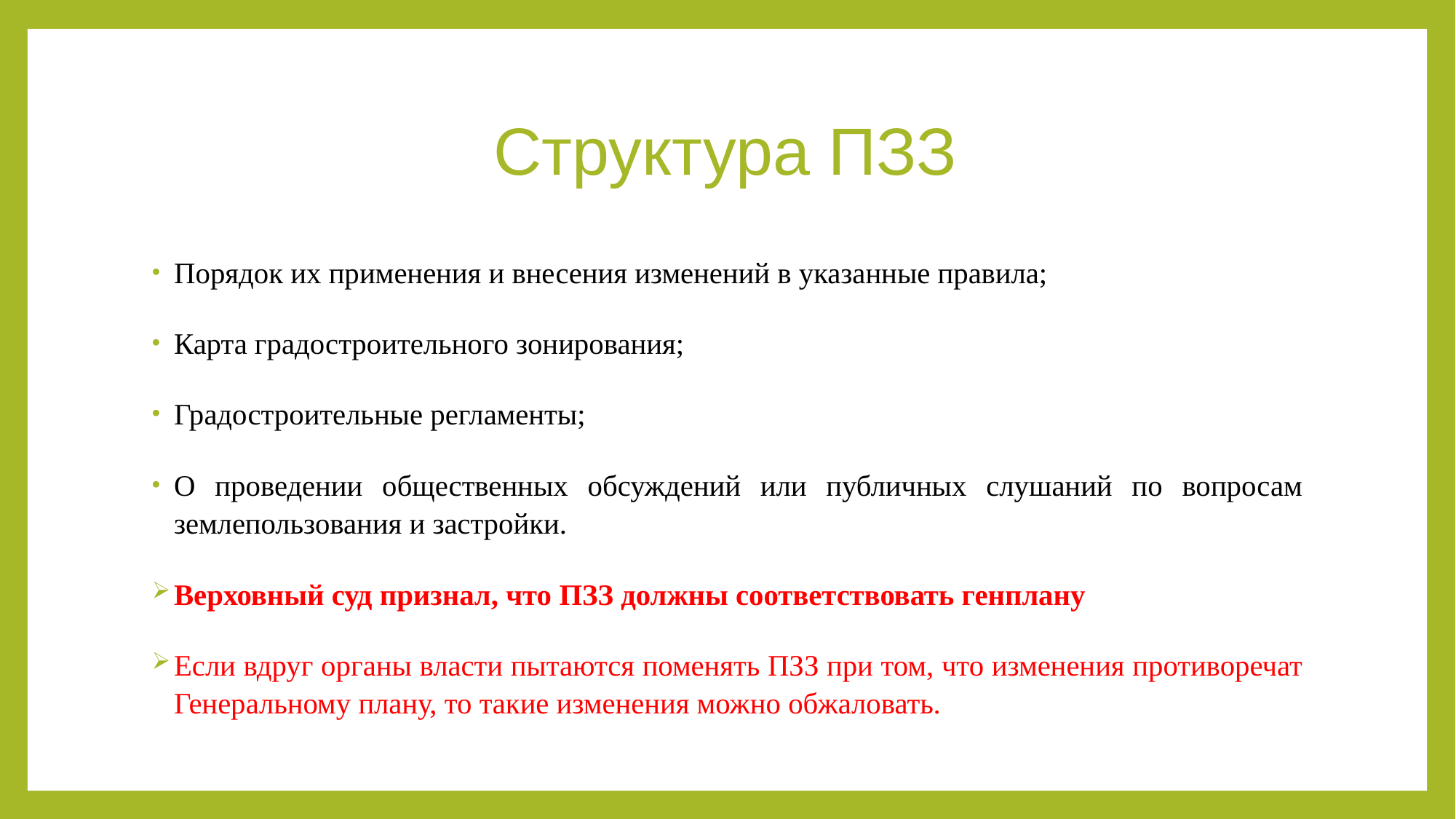

# Структура ПЗЗ
Порядок их применения и внесения изменений в указанные правила;
Карта градостроительного зонирования;
Градостроительные регламенты;
О проведении общественных обсуждений или публичных слушаний по вопросам землепользования и застройки.
Верховный суд признал, что ПЗЗ должны соответствовать генплану
Если вдруг органы власти пытаются поменять ПЗЗ при том, что изменения противоречат Генеральному плану, то такие изменения можно обжаловать.